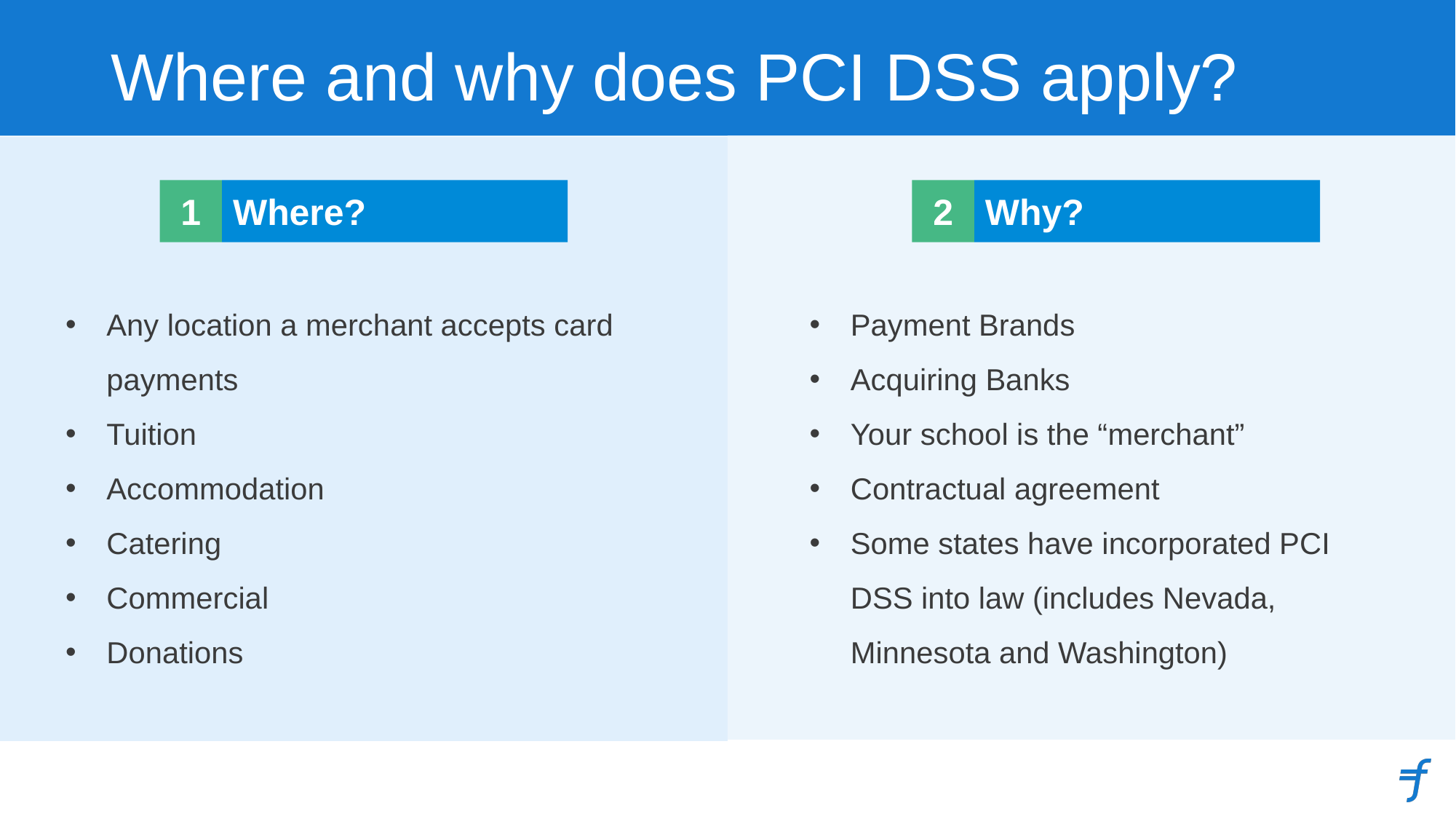

# Where and why does PCI DSS apply?

1
Where?
2
Why?
Any location a merchant accepts card payments
Tuition
Accommodation
Catering
Commercial
Donations

Payment Brands
Acquiring Banks
Your school is the “merchant”
Contractual agreement
Some states have incorporated PCI DSS into law (includes Nevada, Minnesota and Washington)